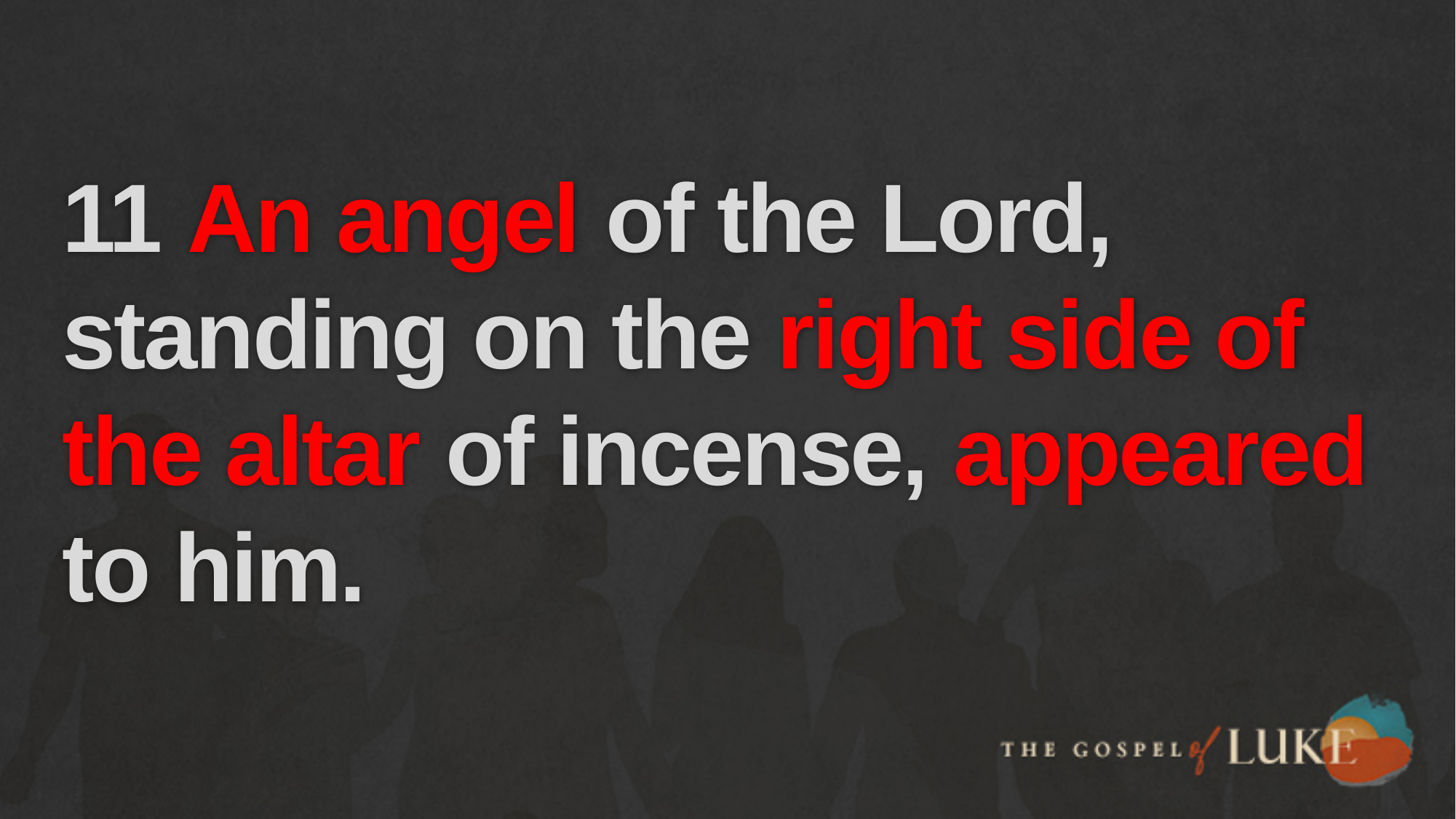

# 11 An angel of the Lord, standing on the right side of the altar of incense, appeared to him.